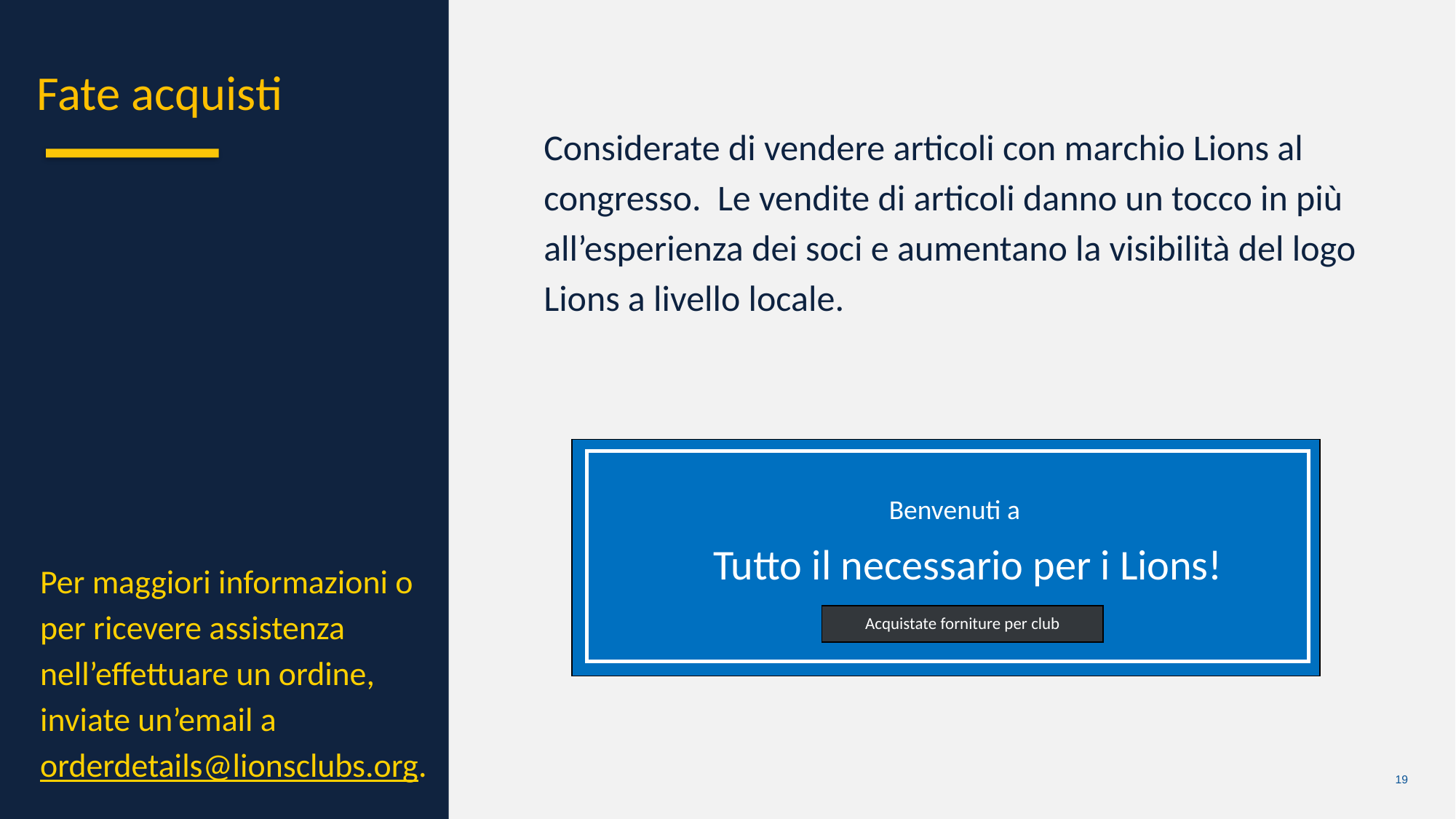

Fate acquisti

Considerate di vendere articoli con marchio Lions al congresso.  Le vendite di articoli danno un tocco in più all’esperienza dei soci e aumentano la visibilità del logo Lions a livello locale.

Chris Bunch – LION Managing Editor
Sanjeev Ahuja – Chief of Marketing & Membership
Dan Hervey – Brand & Creative Director
Stephanie Morales – Meetings Manager

   Benvenuti a
            Tutto il necessario per i Lions!

Acquistate forniture per club
Per maggiori informazioni o per ricevere assistenza nell’effettuare un ordine,
inviate un’email a orderdetails@lionsclubs.org.